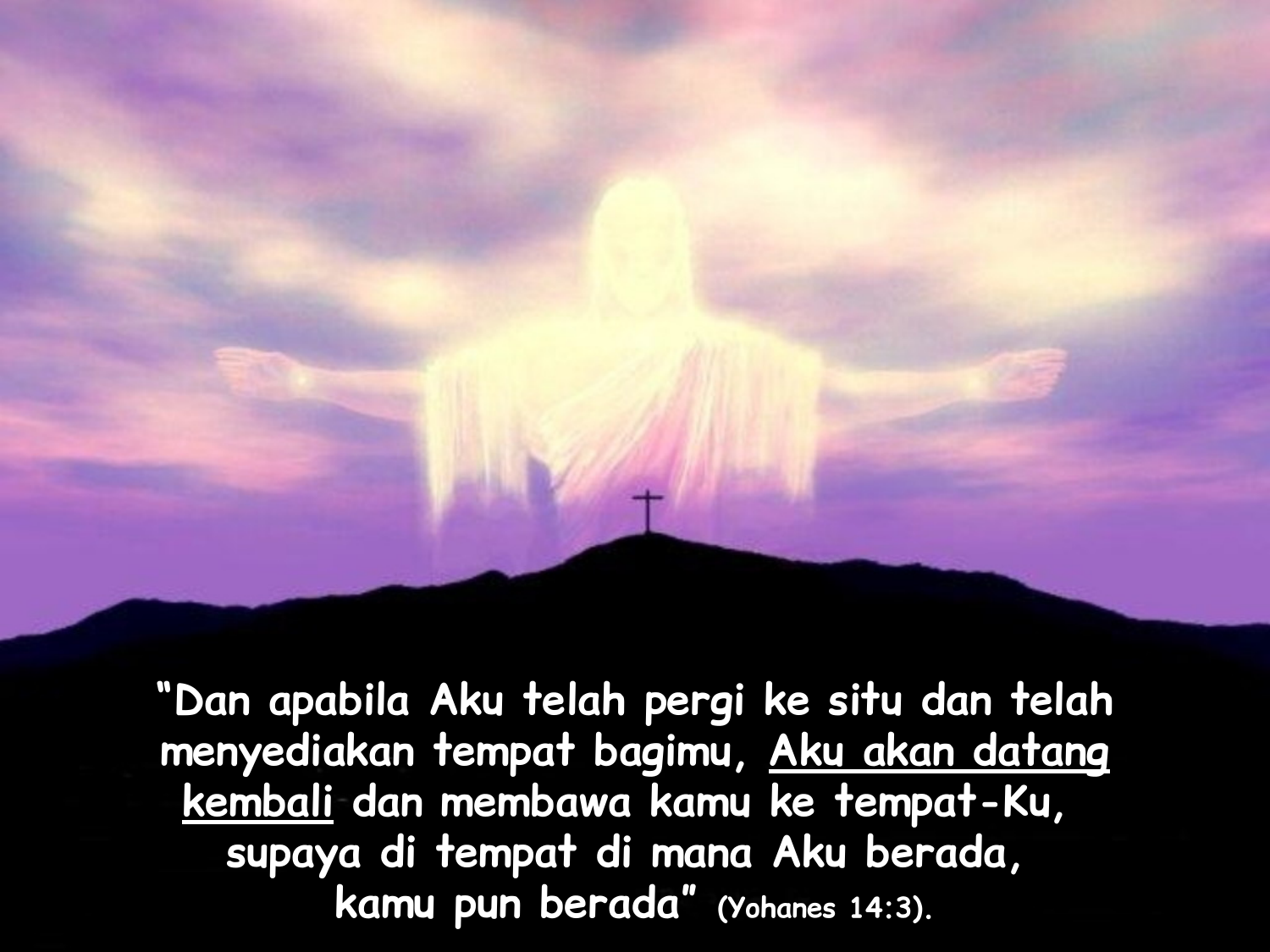

“Dan apabila Aku telah pergi ke situ dan telah menyediakan tempat bagimu, Aku akan datang kembali dan membawa kamu ke tempat-Ku,
supaya di tempat di mana Aku berada,
kamu pun berada” (Yohanes 14:3).